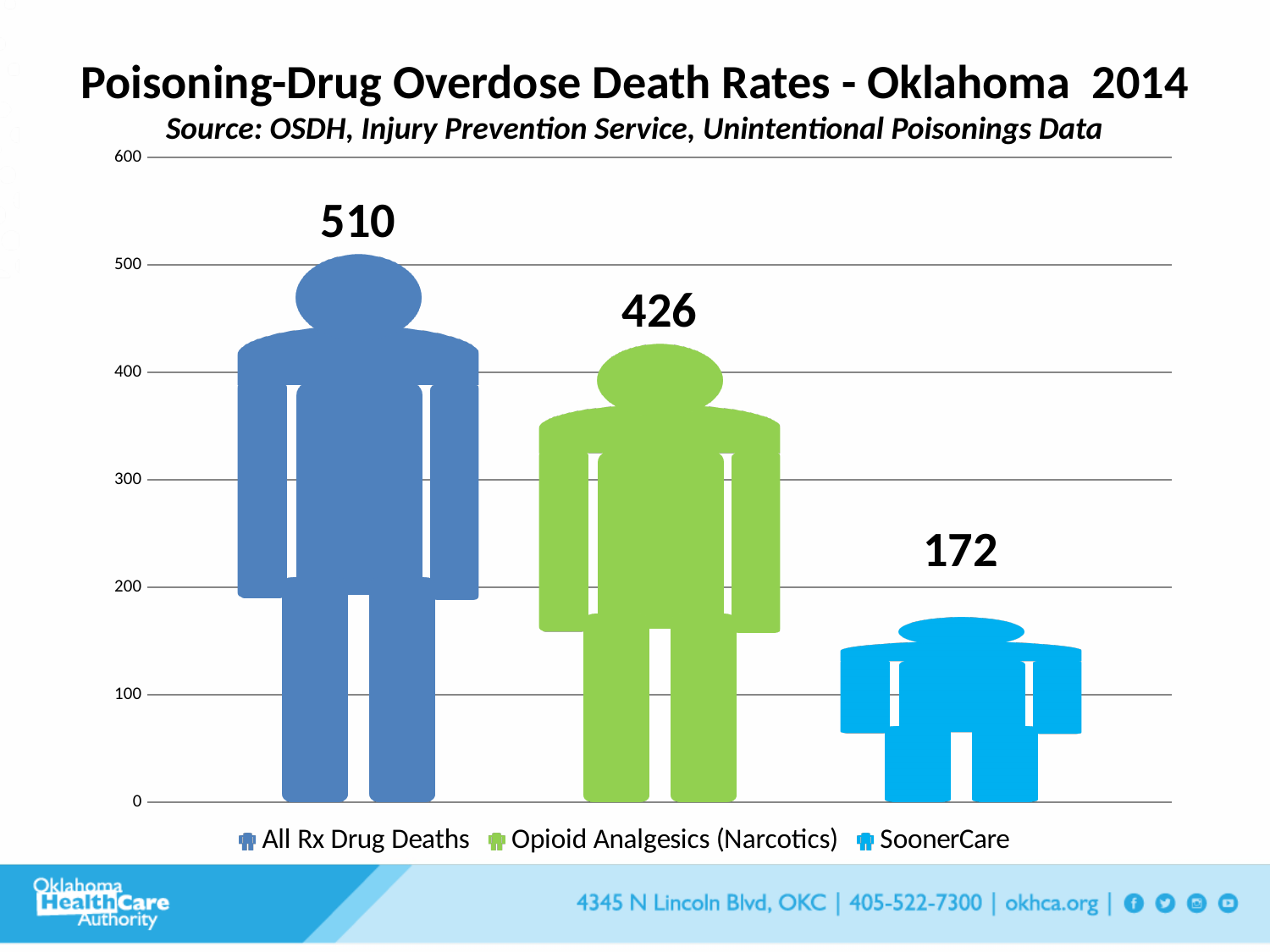

# Poisoning-Drug Overdose Death Rates - Oklahoma  2014 Source: OSDH, Injury Prevention Service, Unintentional Poisonings Data

### Chart

| Category | All Rx Drug Deaths | Opioid Analgesics (Narcotics) | SoonerCare |
|---|---|---|---|
| 2014** | 510.0 | 426.0 | 172.0 |